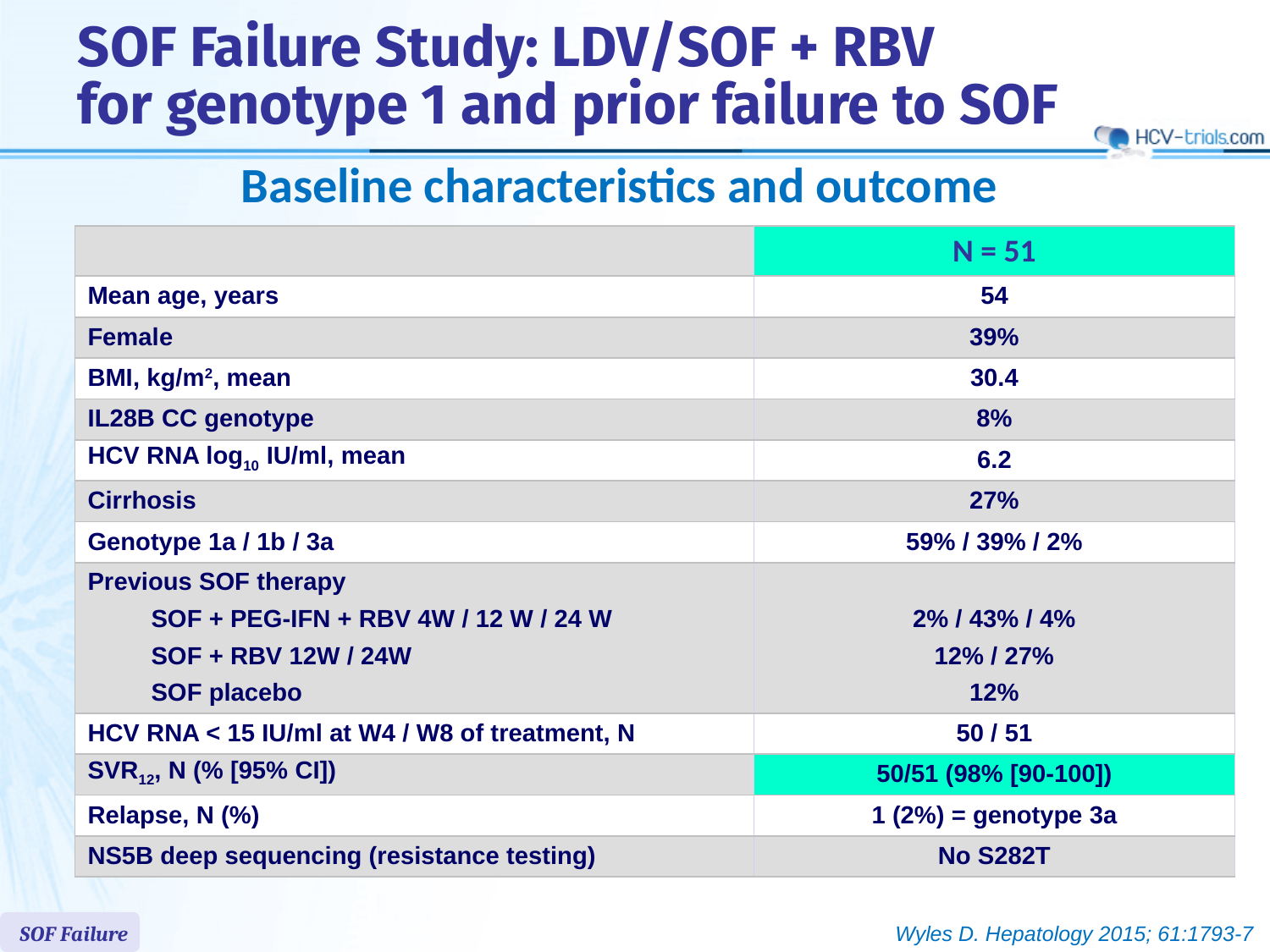

# SOF Failure Study: LDV/SOF + RBV for genotype 1 and prior failure to SOF
Baseline characteristics and outcome
|  | N = 51 |
| --- | --- |
| Mean age, years | 54 |
| Female | 39% |
| BMI, kg/m2, mean | 30.4 |
| IL28B CC genotype | 8% |
| HCV RNA log10 IU/ml, mean | 6.2 |
| Cirrhosis | 27% |
| Genotype 1a / 1b / 3a | 59% / 39% / 2% |
| Previous SOF therapy SOF + PEG-IFN + RBV 4W / 12 W / 24 W SOF + RBV 12W / 24W SOF placebo | 2% / 43% / 4% 12% / 27% 12% |
| HCV RNA < 15 IU/ml at W4 / W8 of treatment, N | 50 / 51 |
| SVR12, N (% [95% CI]) | 50/51 (98% [90-100]) |
| Relapse, N (%) | 1 (2%) = genotype 3a |
| NS5B deep sequencing (resistance testing) | No S282T |

SOF Failure
Wyles D. Hepatology 2015; 61:1793-7